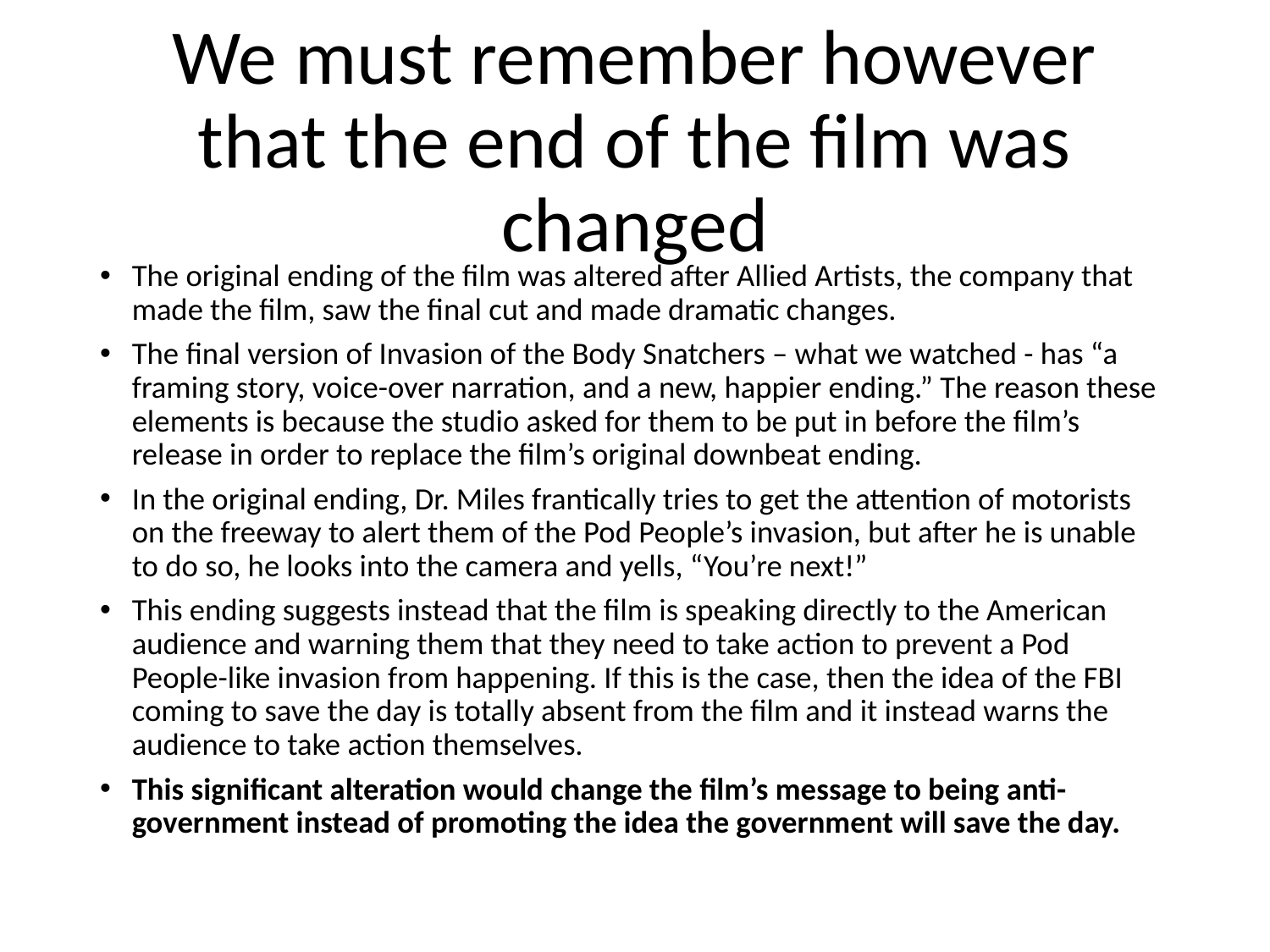

# We must remember however that the end of the film was changed
The original ending of the film was altered after Allied Artists, the company that made the film, saw the final cut and made dramatic changes.
The final version of Invasion of the Body Snatchers – what we watched - has “a framing story, voice-over narration, and a new, happier ending.” The reason these elements is because the studio asked for them to be put in before the film’s release in order to replace the film’s original downbeat ending.
In the original ending, Dr. Miles frantically tries to get the attention of motorists on the freeway to alert them of the Pod People’s invasion, but after he is unable to do so, he looks into the camera and yells, “You’re next!”
This ending suggests instead that the film is speaking directly to the American audience and warning them that they need to take action to prevent a Pod People-like invasion from happening. If this is the case, then the idea of the FBI coming to save the day is totally absent from the film and it instead warns the audience to take action themselves.
This significant alteration would change the film’s message to being anti-government instead of promoting the idea the government will save the day.